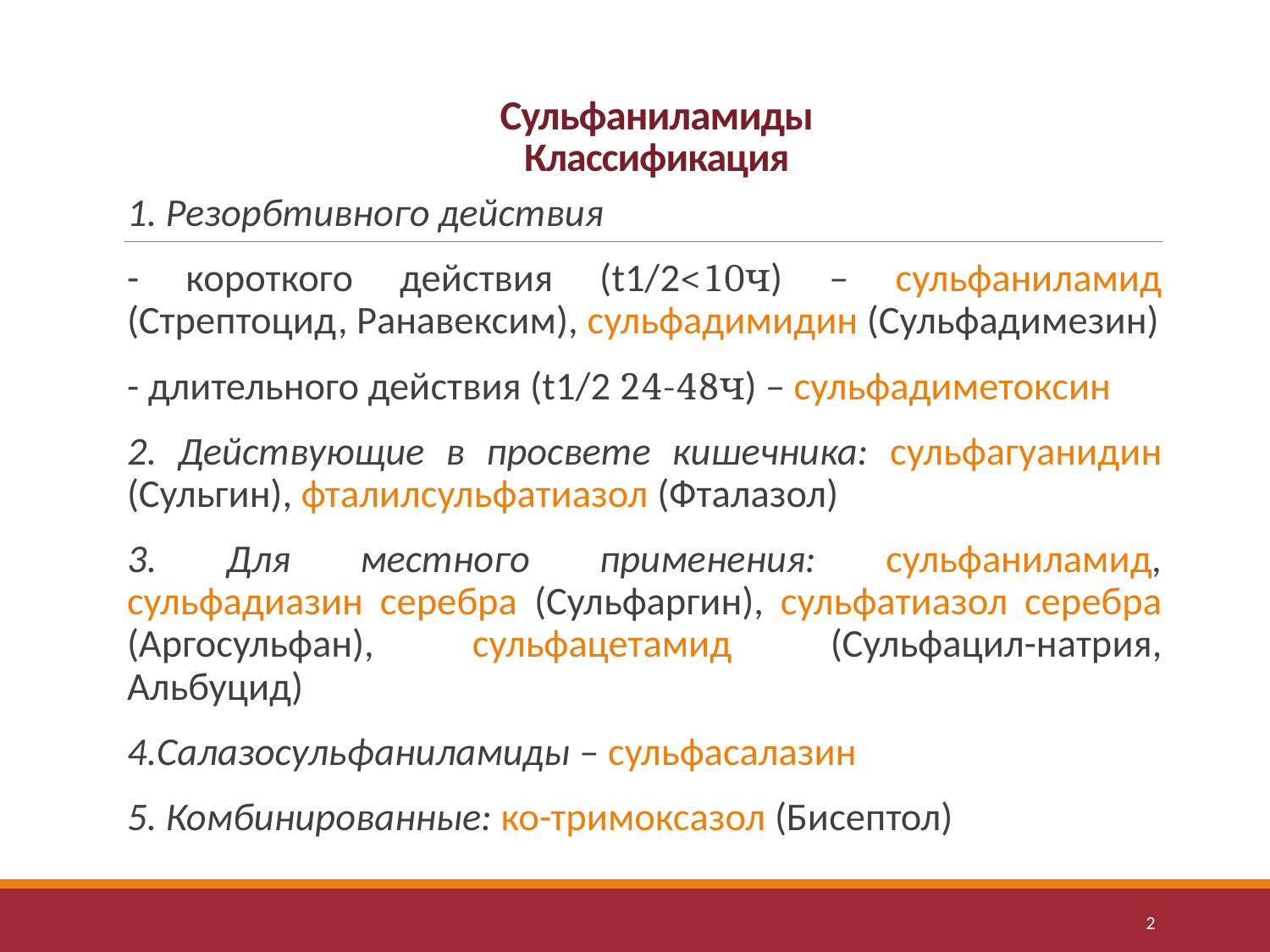

# Сульфаниламиды Классификация
1. Резорбтивного действия
- короткого действия (t1/2<10ч) – сульфаниламид (Стрептоцид, Ранавексим), сульфадимидин (Сульфадимезин)
- длительного действия (t1/2 24-48ч) – сульфадиметоксин
2. Действующие в просвете кишечника: сульфагуанидин (Сульгин), фталилсульфатиазол (Фталазол)
3. Для местного применения: сульфаниламид, сульфадиазин серебра (Сульфаргин), сульфатиазол серебра (Аргосульфан), сульфацетамид (Сульфацил-натрия, Альбуцид)
4.Салазосульфаниламиды – сульфасалазин
5. Комбинированные: ко-тримоксазол (Бисептол)
2